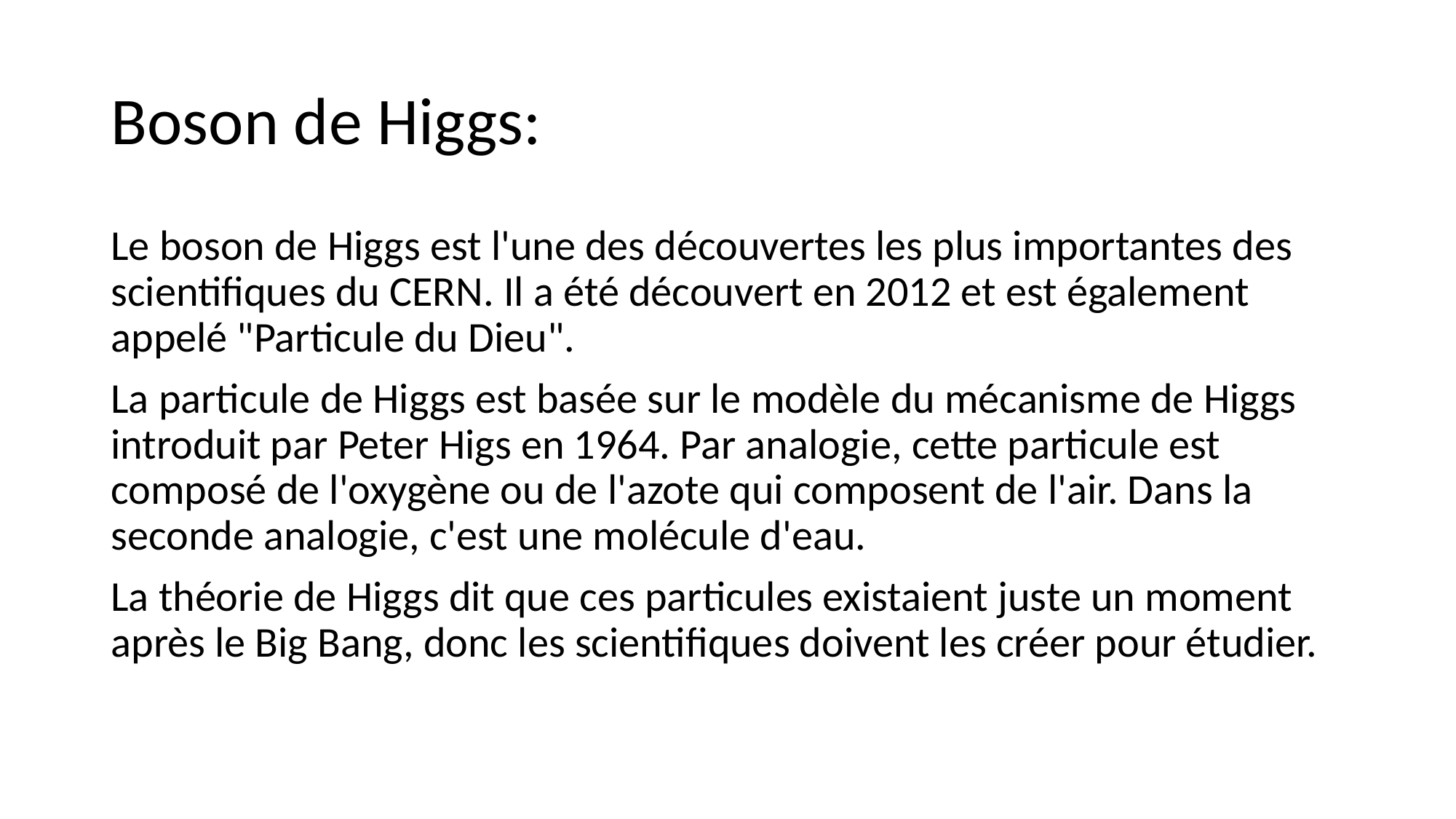

# Boson de Higgs:
Le boson de Higgs est l'une des découvertes les plus importantes des scientifiques du CERN. Il a été découvert en 2012 et est également appelé "Particule du Dieu".
La particule de Higgs est basée sur le modèle du mécanisme de Higgs introduit par Peter Higs en 1964. Par analogie, cette particule est composé de l'oxygène ou de l'azote qui composent de l'air. Dans la seconde analogie, c'est une molécule d'eau.
La théorie de Higgs dit que ces particules existaient juste un moment après le Big Bang, donc les scientifiques doivent les créer pour étudier.